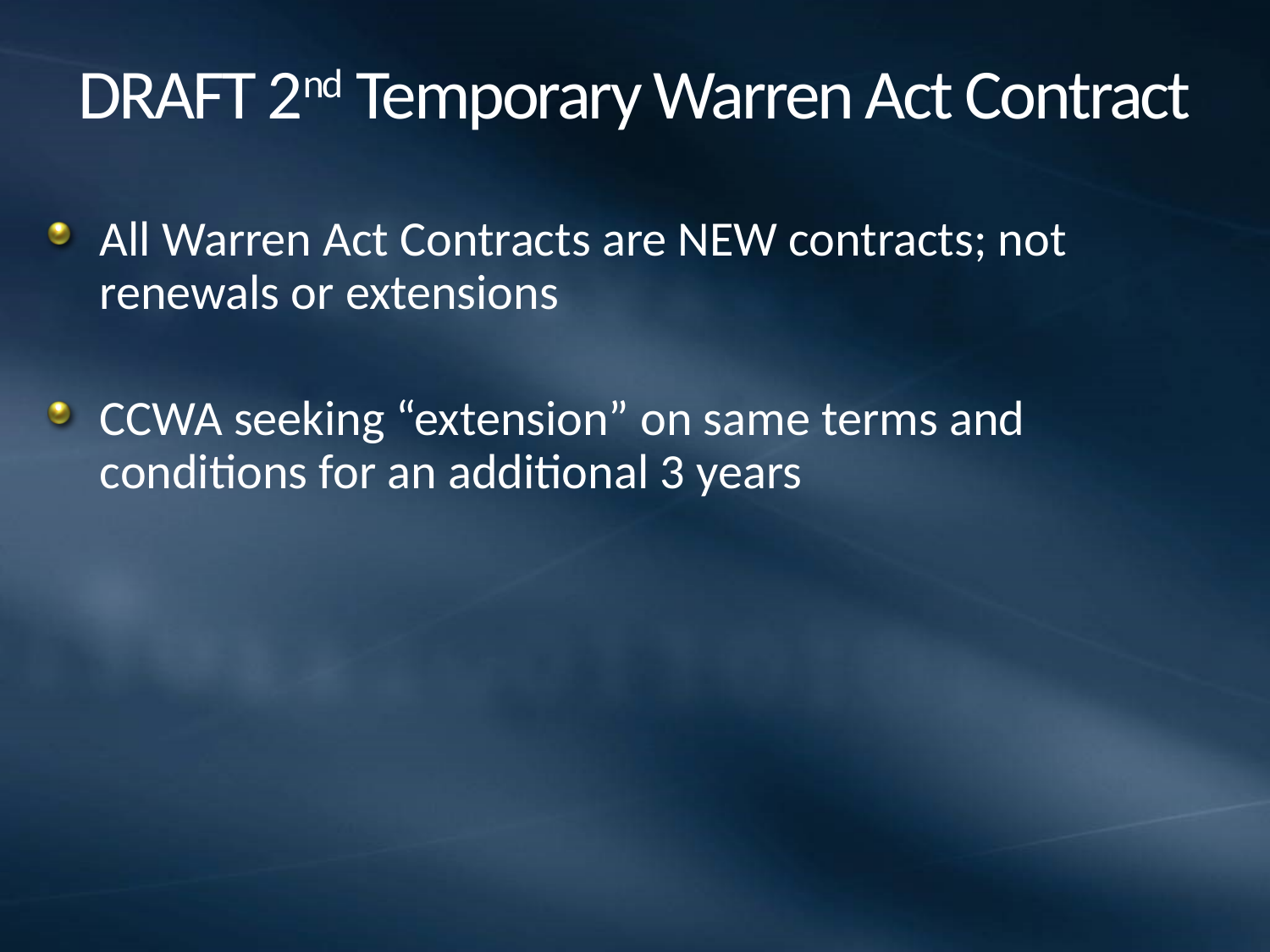

# DRAFT 2nd Temporary Warren Act Contract

All Warren Act Contracts are NEW contracts; not renewals or extensions

CCWA seeking “extension” on same terms and conditions for an additional 3 years